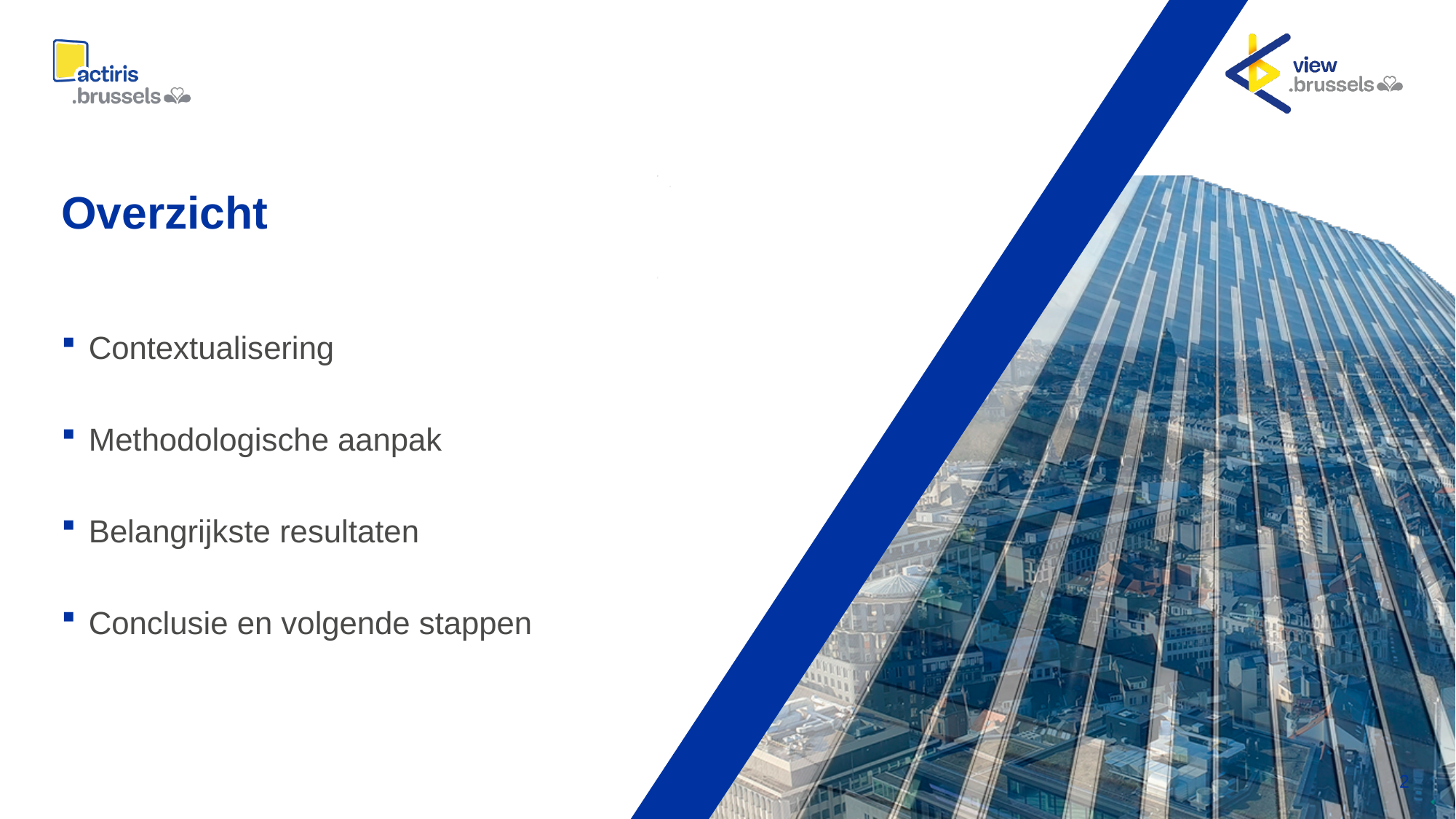

# Overzicht
Contextualisering
Methodologische aanpak
Belangrijkste resultaten
Conclusie en volgende stappen

2